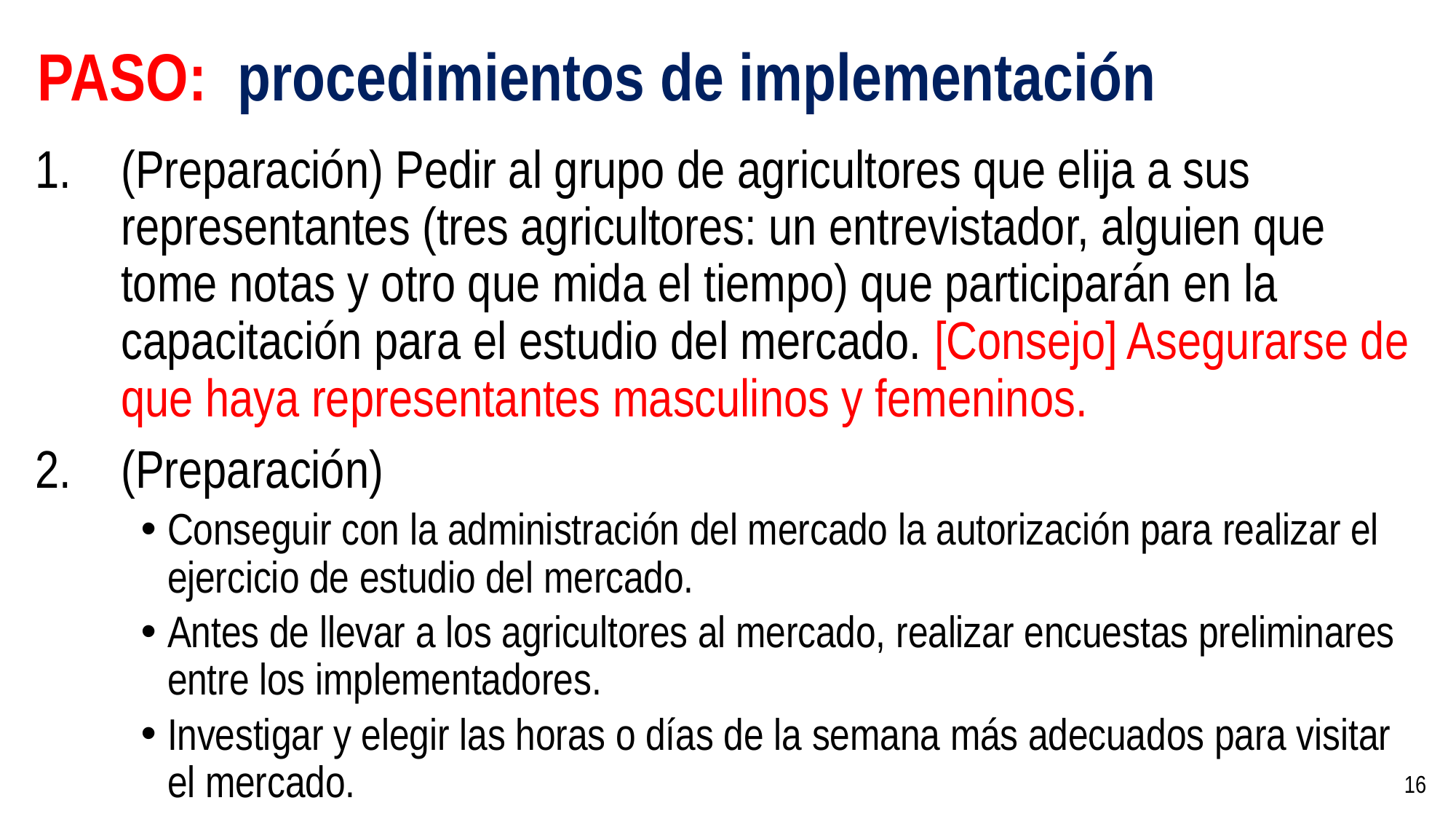

# PASO:  procedimientos de implementación
(Preparación) Pedir al grupo de agricultores que elija a sus representantes (tres agricultores: un entrevistador, alguien que tome notas y otro que mida el tiempo) que participarán en la capacitación para el estudio del mercado. [Consejo] Asegurarse de que haya representantes masculinos y femeninos.
(Preparación)
Conseguir con la administración del mercado la autorización para realizar el ejercicio de estudio del mercado.
Antes de llevar a los agricultores al mercado, realizar encuestas preliminares entre los implementadores.
Investigar y elegir las horas o días de la semana más adecuados para visitar el mercado.
16